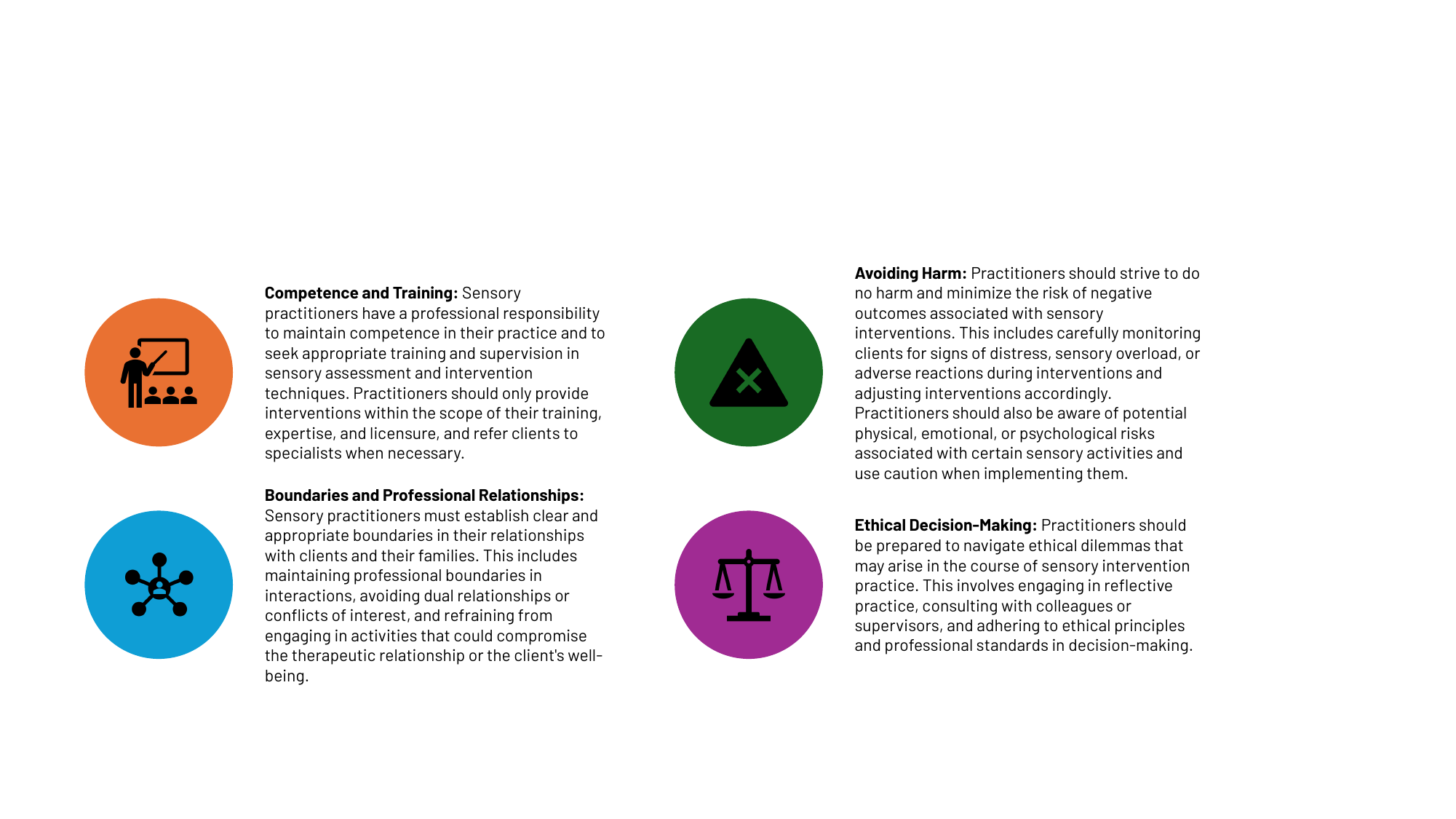

Competence and Training: Sensory practitioners have a professional responsibility to maintain competence in their practice and to seek appropriate training and supervision in sensory assessment and intervention techniques. Practitioners should only provide interventions within the scope of their training, expertise, and licensure, and refer clients to specialists when necessary.
Avoiding Harm: Practitioners should strive to do no harm and minimize the risk of negative outcomes associated with sensory interventions. This includes carefully monitoring clients for signs of distress, sensory overload, or adverse reactions during interventions and adjusting interventions accordingly. Practitioners should also be aware of potential physical, emotional, or psychological risks associated with certain sensory activities and use caution when implementing them.
Boundaries and Professional Relationships: Sensory practitioners must establish clear and appropriate boundaries in their relationships with clients and their families. This includes maintaining professional boundaries in interactions, avoiding dual relationships or conflicts of interest, and refraining from engaging in activities that could compromise the therapeutic relationship or the client's well-being.
Ethical Decision-Making: Practitioners should be prepared to navigate ethical dilemmas that may arise in the course of sensory intervention practice. This involves engaging in reflective practice, consulting with colleagues or supervisors, and adhering to ethical principles and professional standards in decision-making.